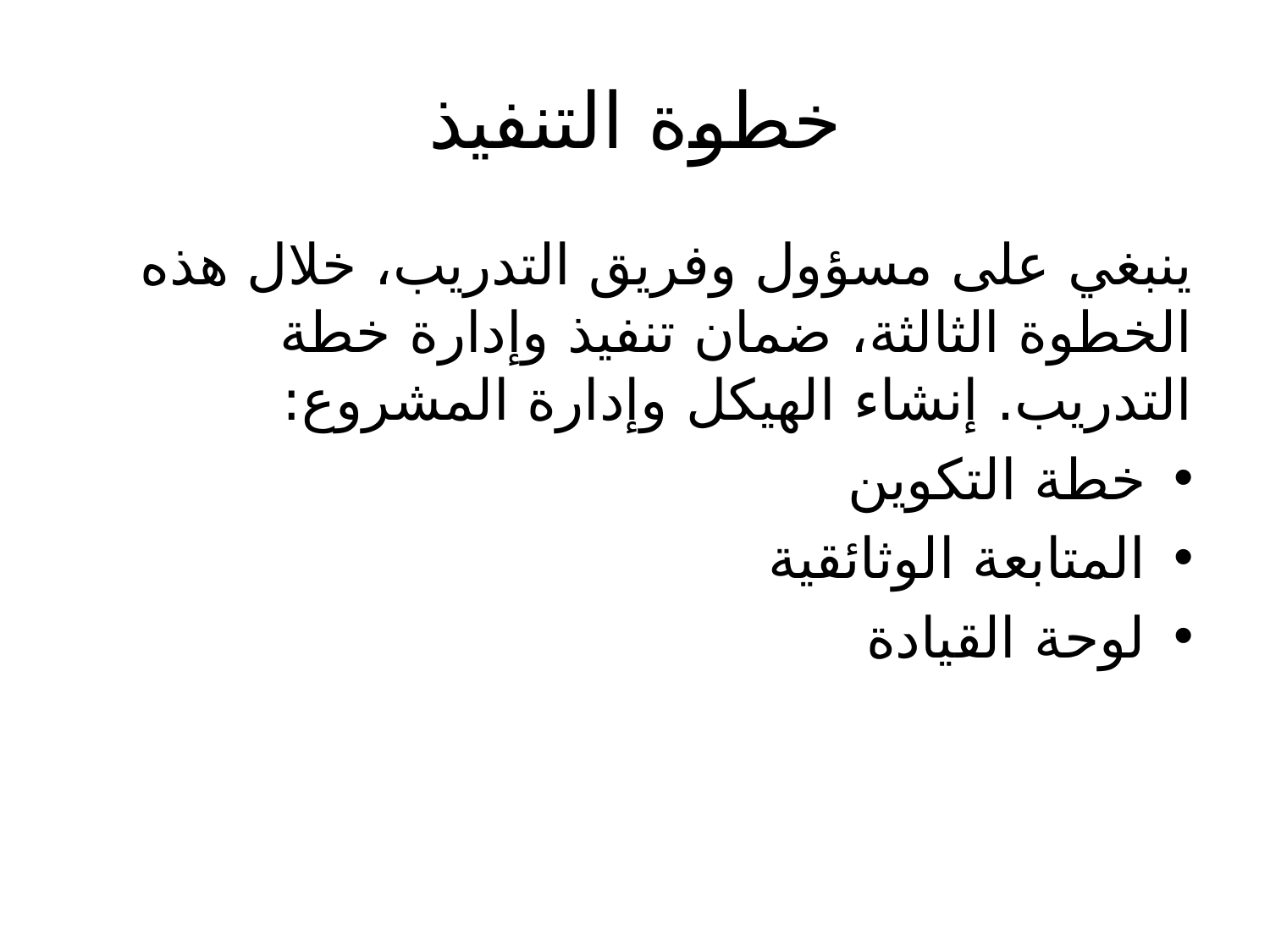

# خطوة التنفيذ
ينبغي على مسؤول وفريق التدريب، خلال هذه الخطوة الثالثة، ضمان تنفيذ وإدارة خطة التدريب. إنشاء الهيكل وإدارة المشروع:
خطة التكوين
المتابعة الوثائقية
لوحة القيادة